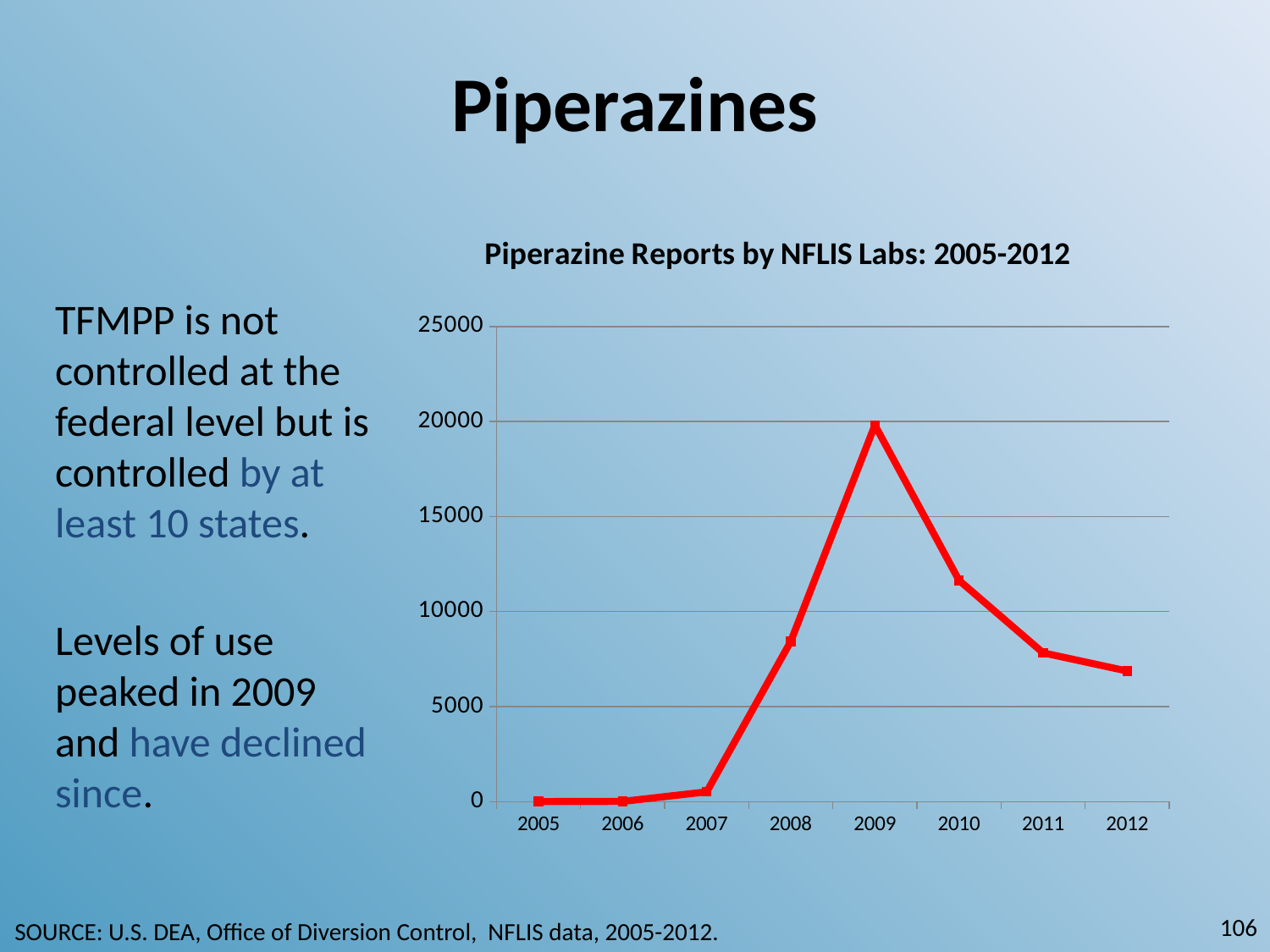

# Piperazines

### Chart: Piperazine Reports by NFLIS Labs: 2005-2012

| Category | ITEMS |
|---|---|
| 2005 | 8.0 |
| 2006 | 14.0 |
| 2007 | 520.0 |
| 2008 | 8430.0 |
| 2009 | 19810.0 |
| 2010 | 11644.0 |
| 2011 | 7828.0 |
| 2012 | 6873.0 |
TFMPP is not controlled at the federal level but is controlled by at least 10 states.

Levels of use peaked in 2009 and have declined since.
106
SOURCE: U.S. DEA, Office of Diversion Control,  NFLIS data, 2005-2012.